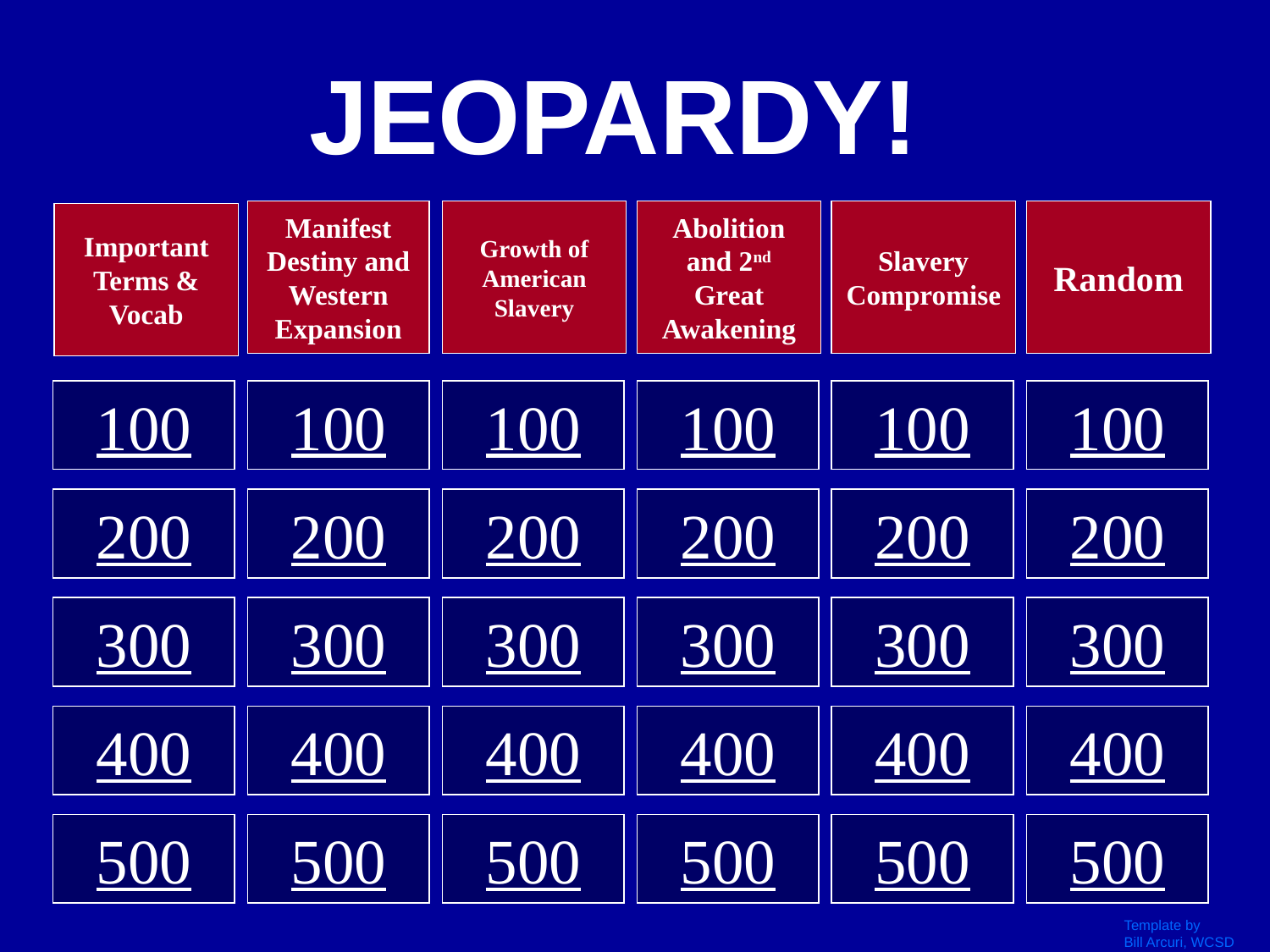

JEOPARDY!
Manifest Destiny and Western Expansion
Growth of American Slavery
Abolition and 2nd Great Awakening
Slavery Compromise
Random
Important Terms & Vocab
100
100
100
100
100
100
200
200
200
200
200
200
300
300
300
300
300
300
400
400
400
400
400
400
500
500
500
500
500
500
Template by
Bill Arcuri, WCSD